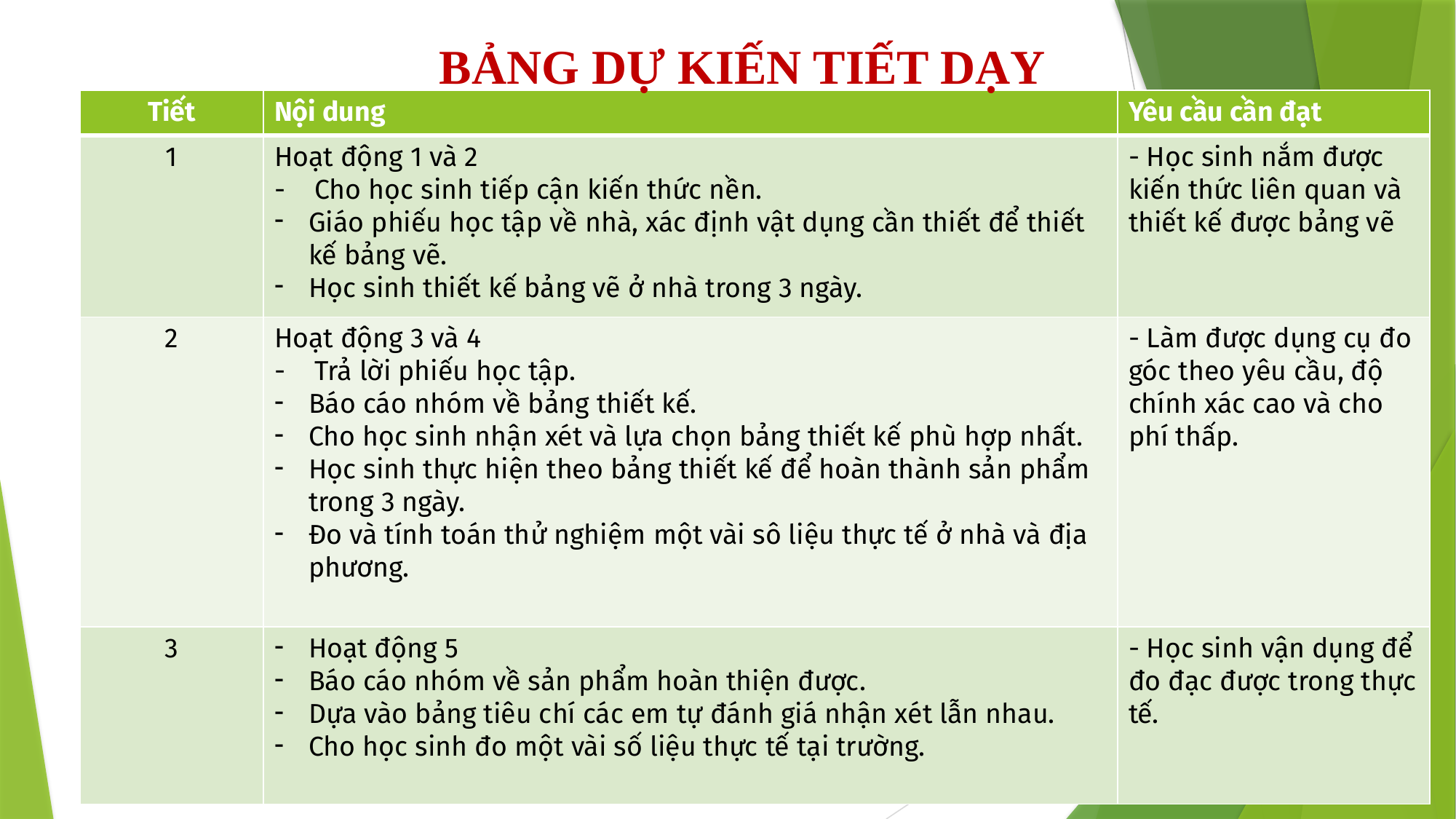

BẢNG DỰ KIẾN TIẾT DẠY
| Tiết | Nội dung | Yêu cầu cần đạt |
| --- | --- | --- |
| 1 | Hoạt động 1 và 2 - Cho học sinh tiếp cận kiến thức nền. Giáo phiếu học tập về nhà, xác định vật dụng cần thiết để thiết kế bảng vẽ. Học sinh thiết kế bảng vẽ ở nhà trong 3 ngày. | - Học sinh nắm được kiến thức liên quan và thiết kế được bảng vẽ |
| 2 | Hoạt động 3 và 4 - Trả lời phiếu học tập. Báo cáo nhóm về bảng thiết kế. Cho học sinh nhận xét và lựa chọn bảng thiết kế phù hợp nhất. Học sinh thực hiện theo bảng thiết kế để hoàn thành sản phẩm trong 3 ngày. Đo và tính toán thử nghiệm một vài sô liệu thực tế ở nhà và địa phương. | - Làm được dụng cụ đo góc theo yêu cầu, độ chính xác cao và cho phí thấp. |
| 3 | Hoạt động 5 Báo cáo nhóm về sản phẩm hoàn thiện được. Dựa vào bảng tiêu chí các em tự đánh giá nhận xét lẫn nhau. Cho học sinh đo một vài số liệu thực tế tại trường. | - Học sinh vận dụng để đo đạc được trong thực tế. |